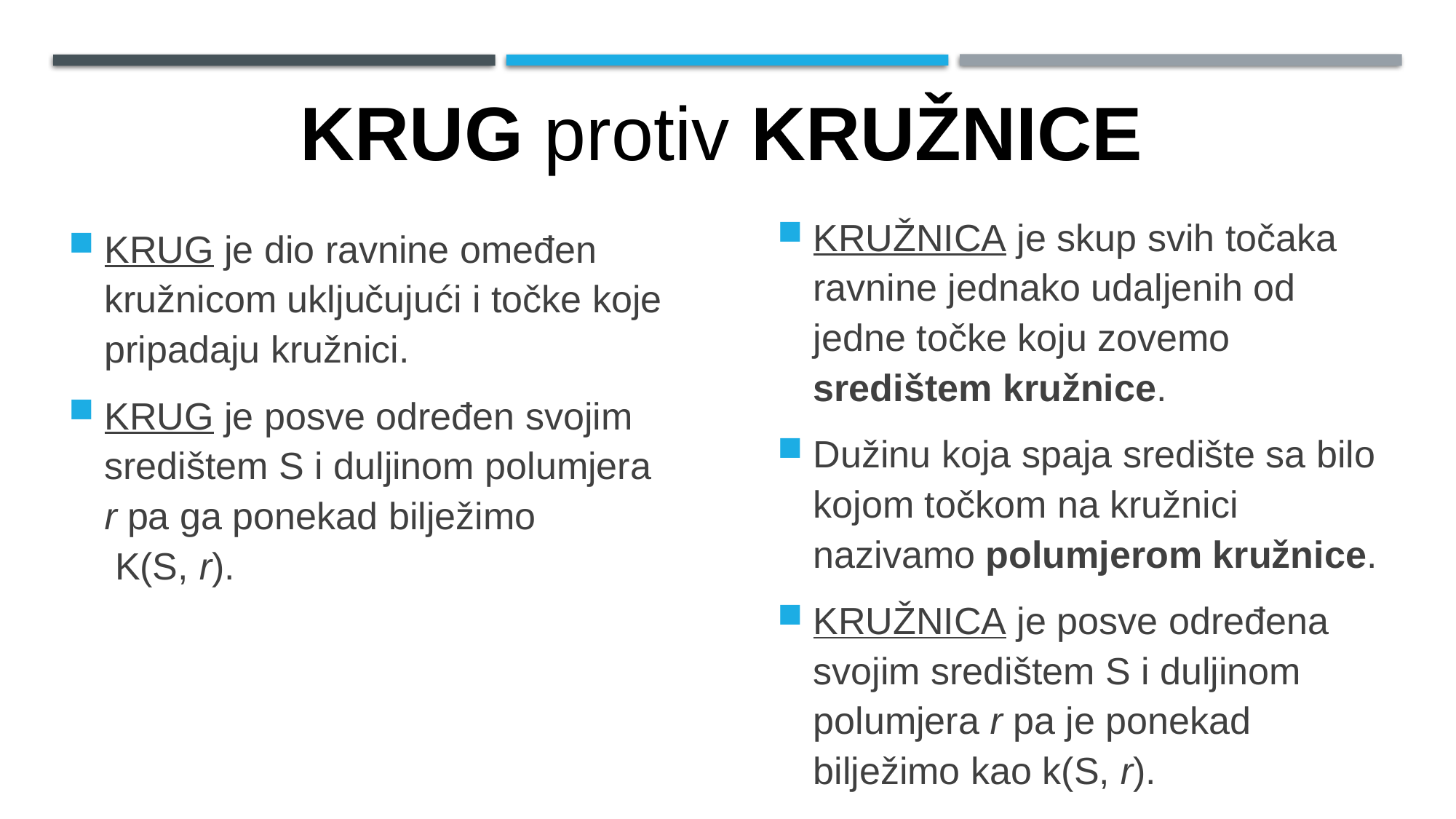

KRUG protiv KRUŽNICE
KRUG je dio ravnine omeđen kružnicom uključujući i točke koje pripadaju kružnici.
KRUG je posve određen svojim središtem S i duljinom polumjera r pa ga ponekad bilježimo
 K(S, r).

KRUŽNICA je skup svih točaka ravnine jednako udaljenih od jedne točke koju zovemo središtem kružnice.
Dužinu koja spaja središte sa bilo kojom točkom na kružnici nazivamo polumjerom kružnice.
KRUŽNICA je posve određena svojim središtem S i duljinom polumjera r pa je ponekad bilježimo kao k(S, r).